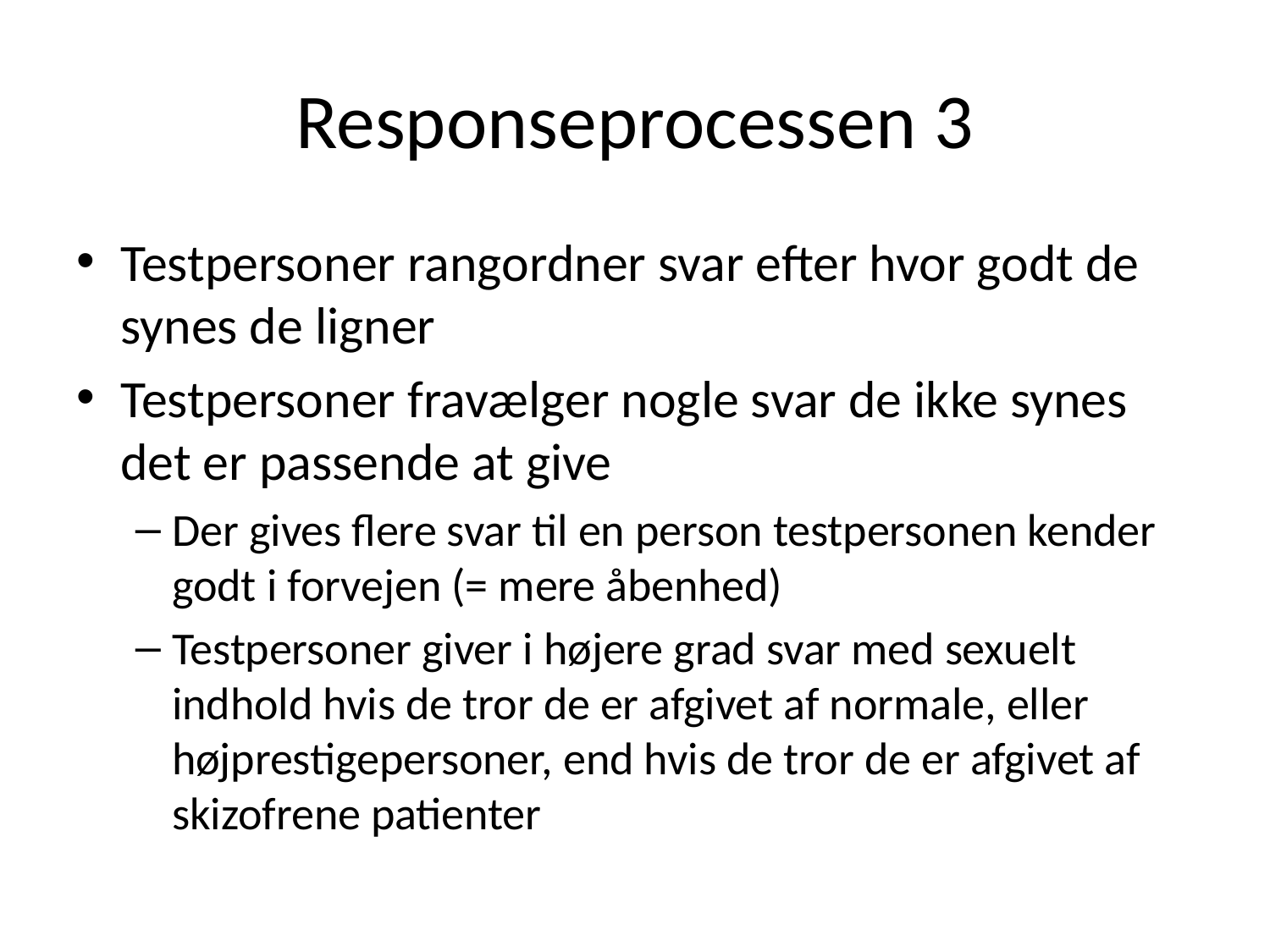

# Responseprocessen 3
Testpersoner rangordner svar efter hvor godt de synes de ligner
Testpersoner fravælger nogle svar de ikke synes det er passende at give
Der gives flere svar til en person testpersonen kender godt i forvejen (= mere åbenhed)
Testpersoner giver i højere grad svar med sexuelt indhold hvis de tror de er afgivet af normale, eller højprestigepersoner, end hvis de tror de er afgivet af skizofrene patienter